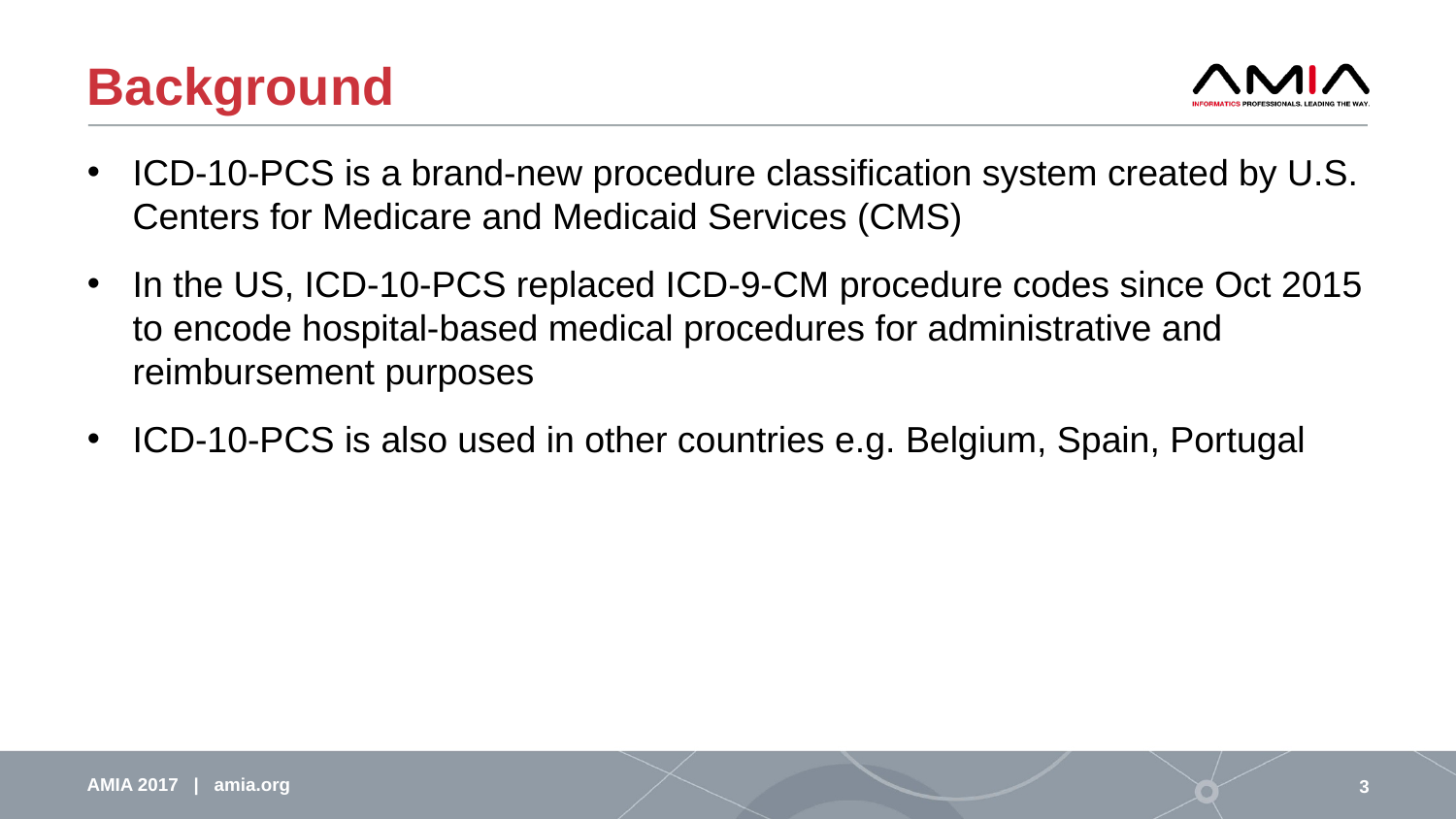

# Background
ICD-10-PCS is a brand-new procedure classification system created by U.S. Centers for Medicare and Medicaid Services (CMS)
In the US, ICD-10-PCS replaced ICD-9-CM procedure codes since Oct 2015 to encode hospital-based medical procedures for administrative and reimbursement purposes
ICD-10-PCS is also used in other countries e.g. Belgium, Spain, Portugal
AMIA 2017   |   amia.org
3